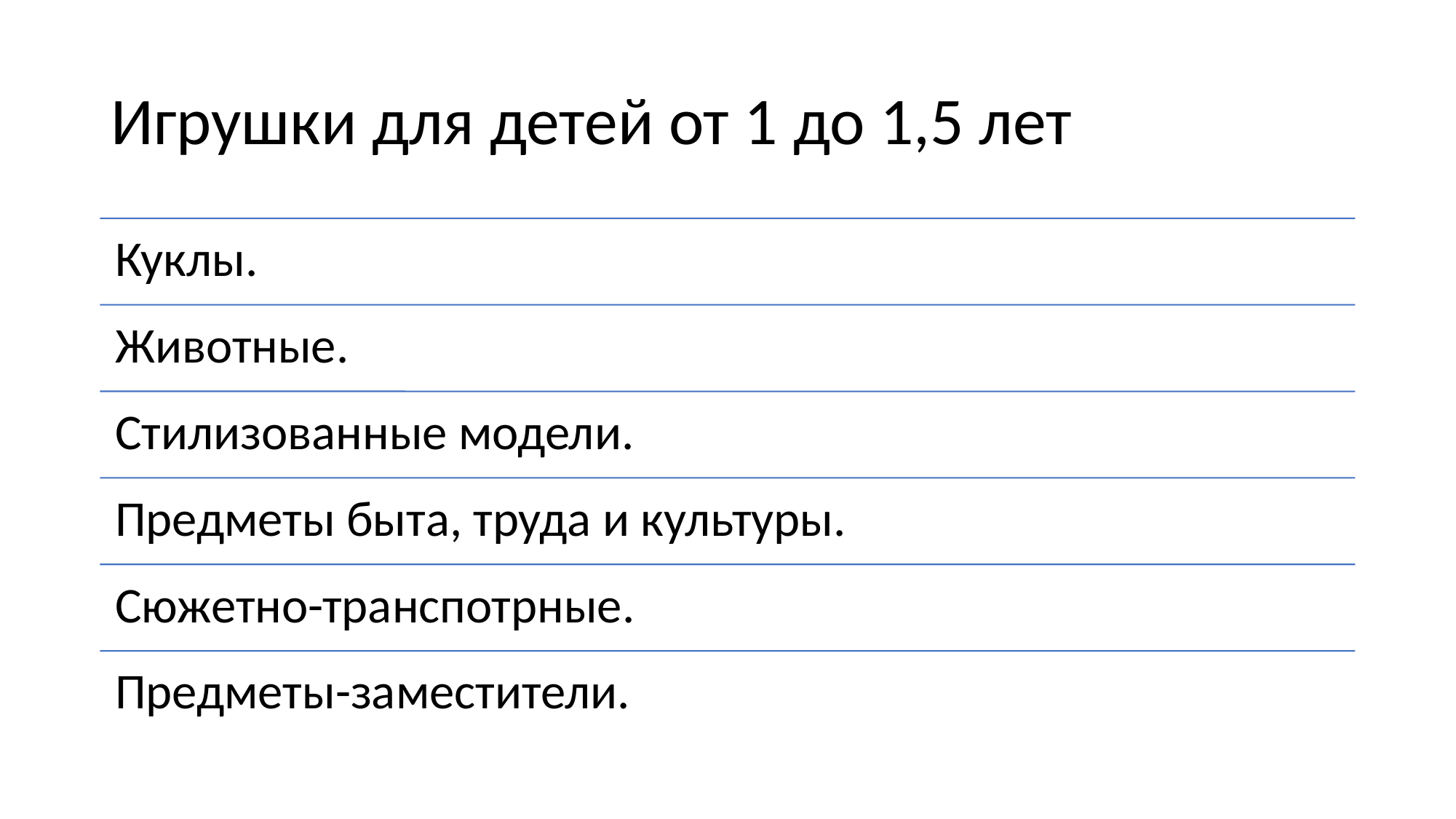

# Игрушки для детей от 1 до 1,5 лет
Куклы.
Животные.
Стилизованные модели.
Предметы быта, труда и культуры.
Сюжетно-транспотрные.
Предметы-заместители.